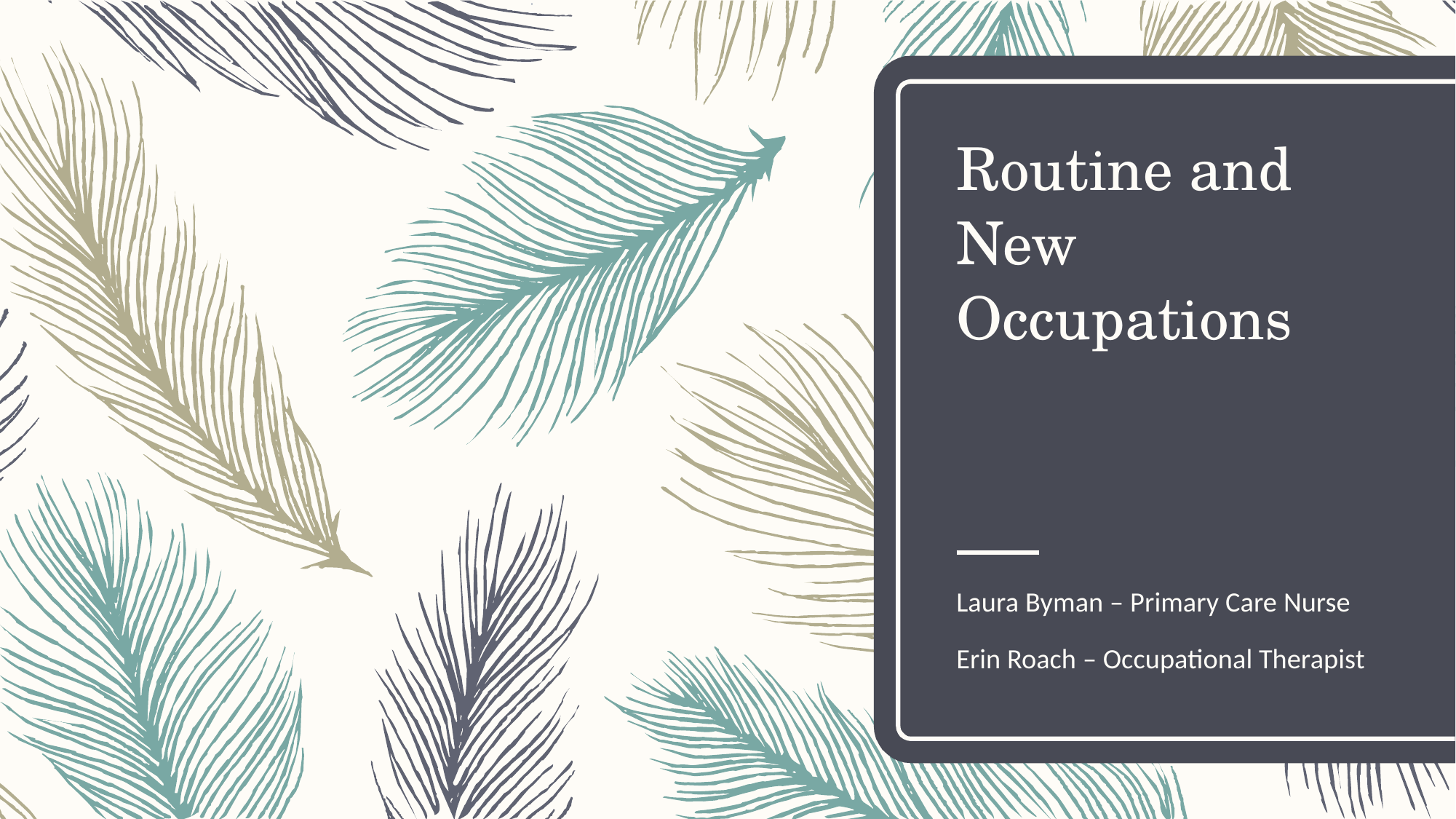

# Routine and New Occupations
Laura Byman – Primary Care Nurse
Erin Roach – Occupational Therapist